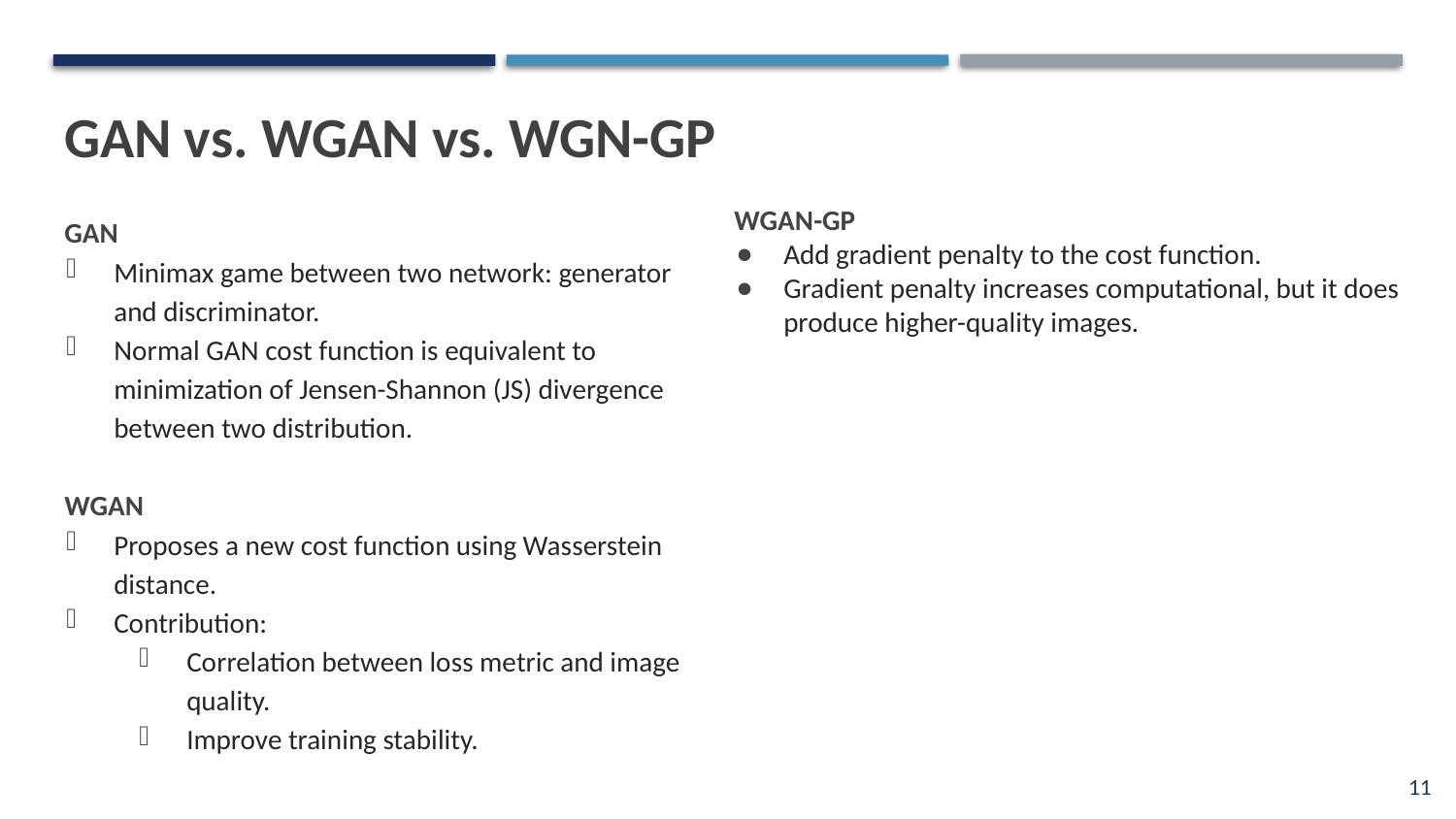

GAN vs. WGAN vs. WGN-GP
GAN
Minimax game between two network: generator and discriminator.
Normal GAN cost function is equivalent to minimization of Jensen-Shannon (JS) divergence between two distribution.

WGAN
Proposes a new cost function using Wasserstein distance.
Contribution:
Correlation between loss metric and image quality.
Improve training stability.

WGAN-GP
Add gradient penalty to the cost function.
Gradient penalty increases computational, but it does produce higher-quality images.
11